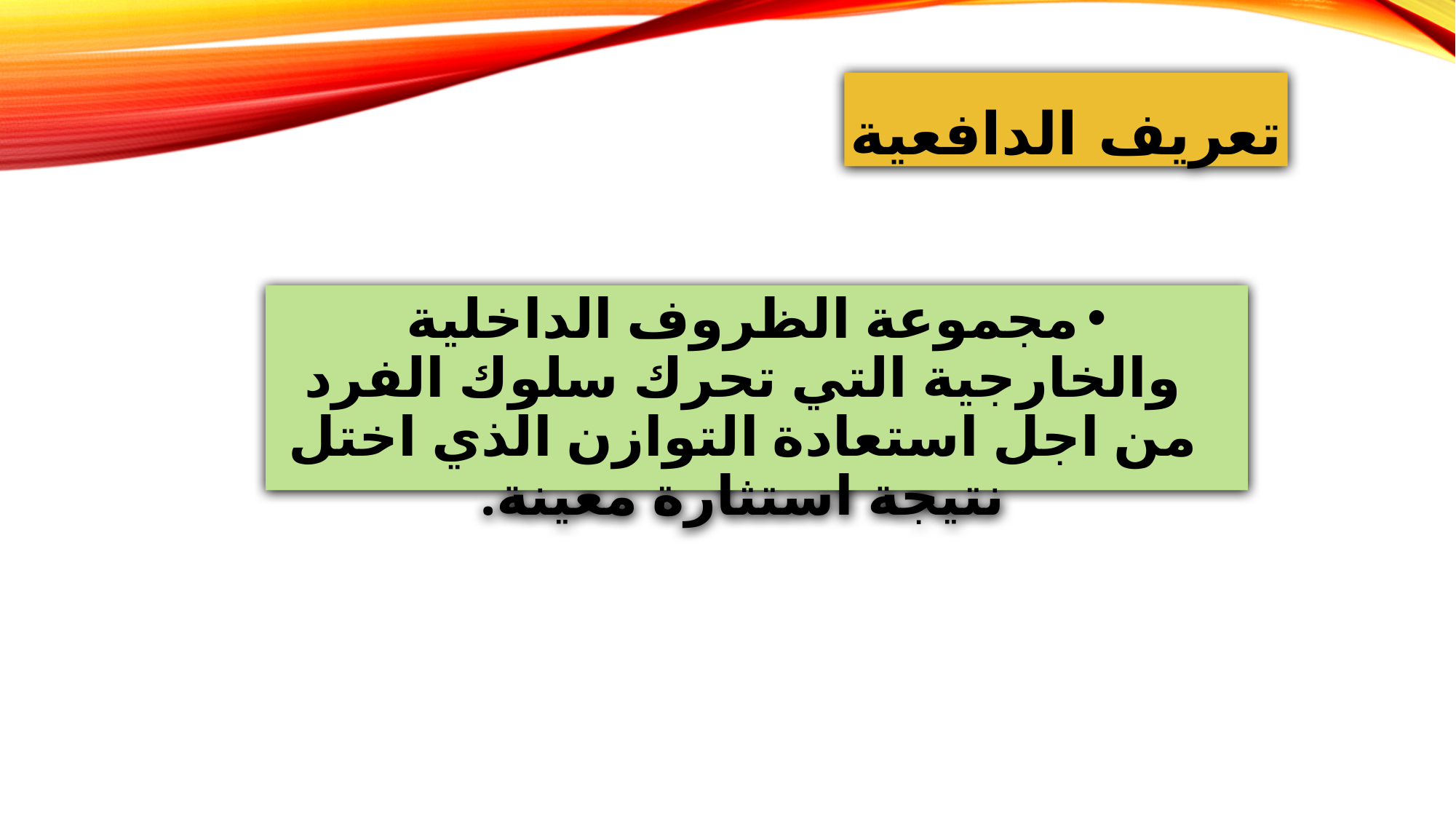

تعريف الدافعية
مجموعة الظروف الداخلية والخارجية التي تحرك سلوك الفرد من اجل استعادة التوازن الذي اختل نتيجة استثارة معينة.